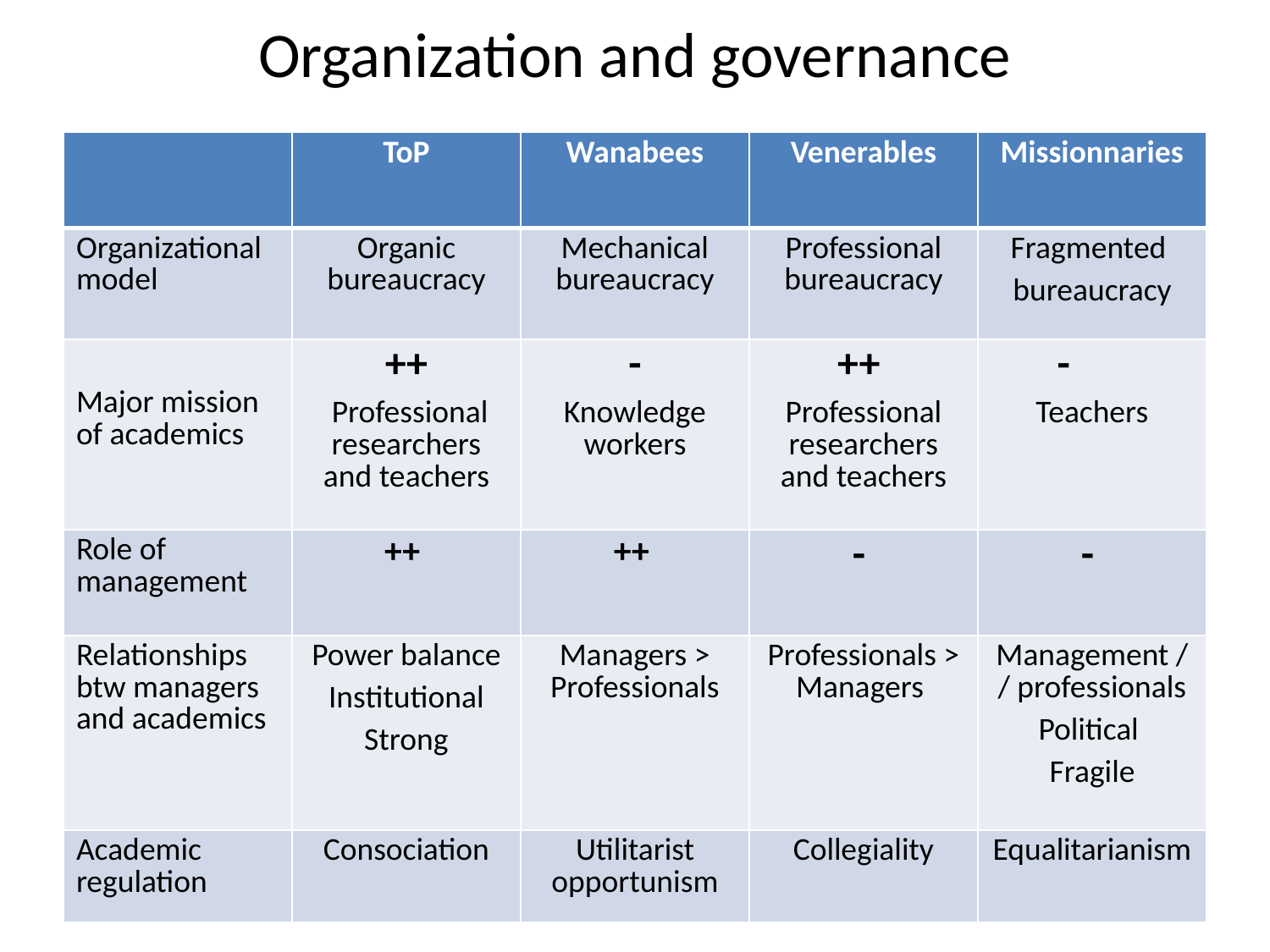

# Organization and governance
|  | ToP | Wanabees | Venerables | Missionnaries |
| --- | --- | --- | --- | --- |
| Organizational model | Organic bureaucracy | Mechanical bureaucracy | Professional bureaucracy | Fragmented bureaucracy |
| Major mission of academics | ++ Professional researchers and teachers | - Knowledge workers | ++ Professional researchers and teachers | - Teachers |
| Role of management | ++ | ++ | - | - |
| Relationships btw managers and academics | Power balance Institutional Strong | Managers > Professionals | Professionals > Managers | Management // professionals Political Fragile |
| Academic regulation | Consociation | Utilitarist opportunism | Collegiality | Equalitarianism |